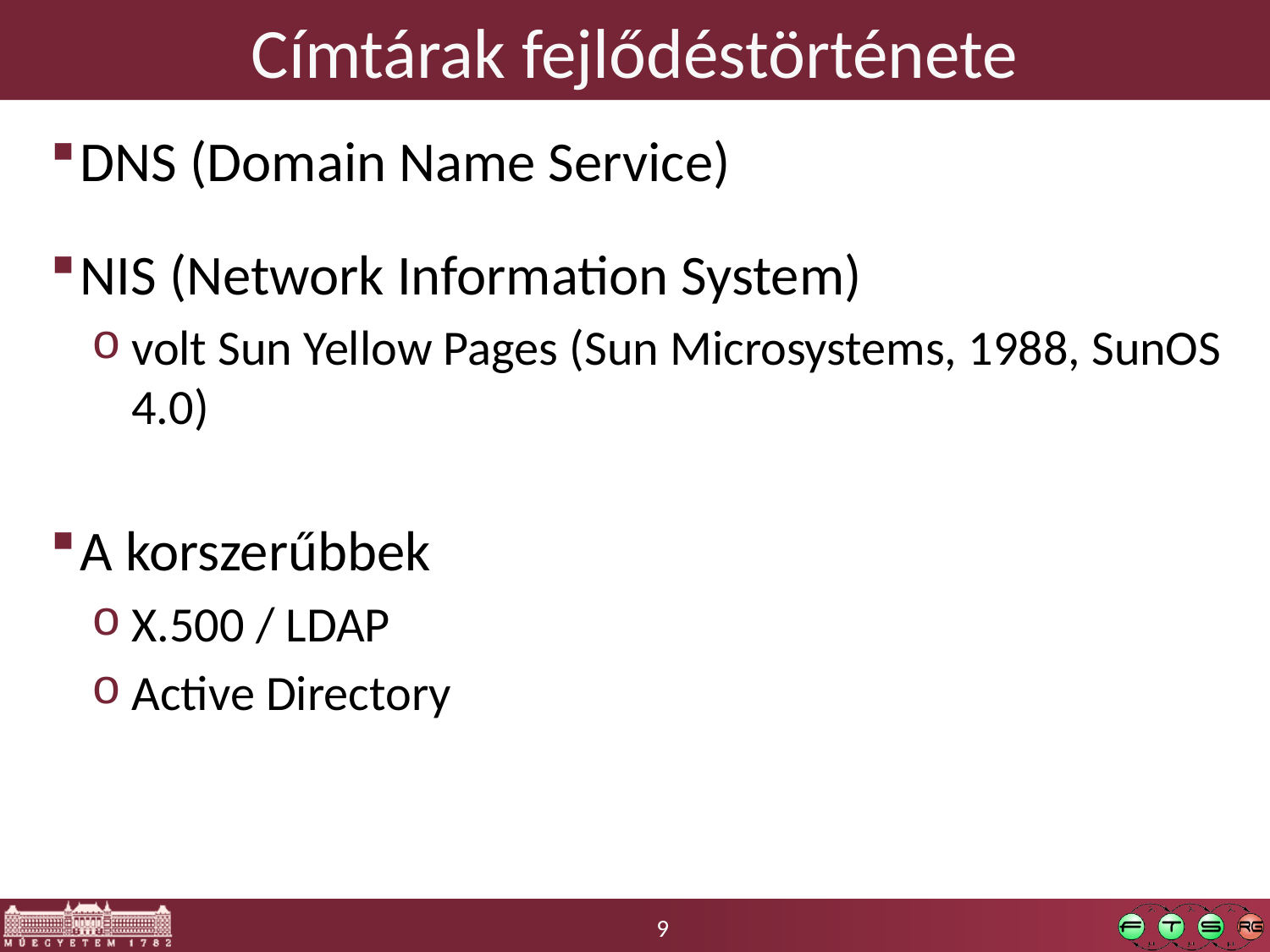

# Címtárak fejlődéstörténete
DNS (Domain Name Service)
NIS (Network Information System)
volt Sun Yellow Pages (Sun Microsystems, 1988, SunOS 4.0)

A korszerűbbek
X.500 / LDAP
Active Directory